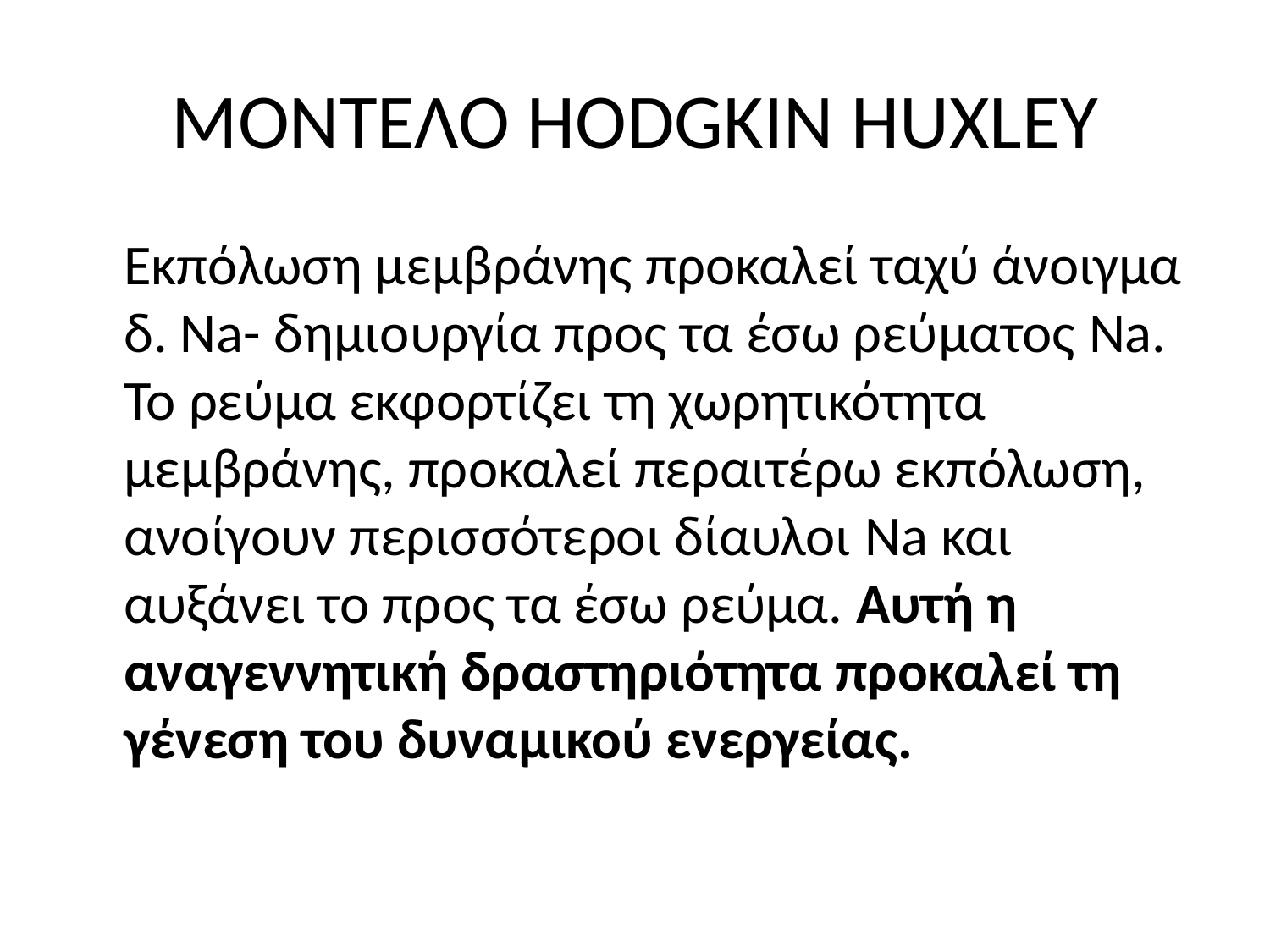

# ΜΟΝΤΕΛΟ HODGKIN HUXLEY
	Εκπόλωση μεμβράνης προκαλεί ταχύ άνοιγμα δ. Na- δημιουργία προς τα έσω ρεύματος Na. Το ρεύμα εκφορτίζει τη χωρητικότητα μεμβράνης, προκαλεί περαιτέρω εκπόλωση, ανοίγουν περισσότεροι δίαυλοι Na και αυξάνει το προς τα έσω ρεύμα. Αυτή η αναγεννητική δραστηριότητα προκαλεί τη γένεση του δυναμικού ενεργείας.